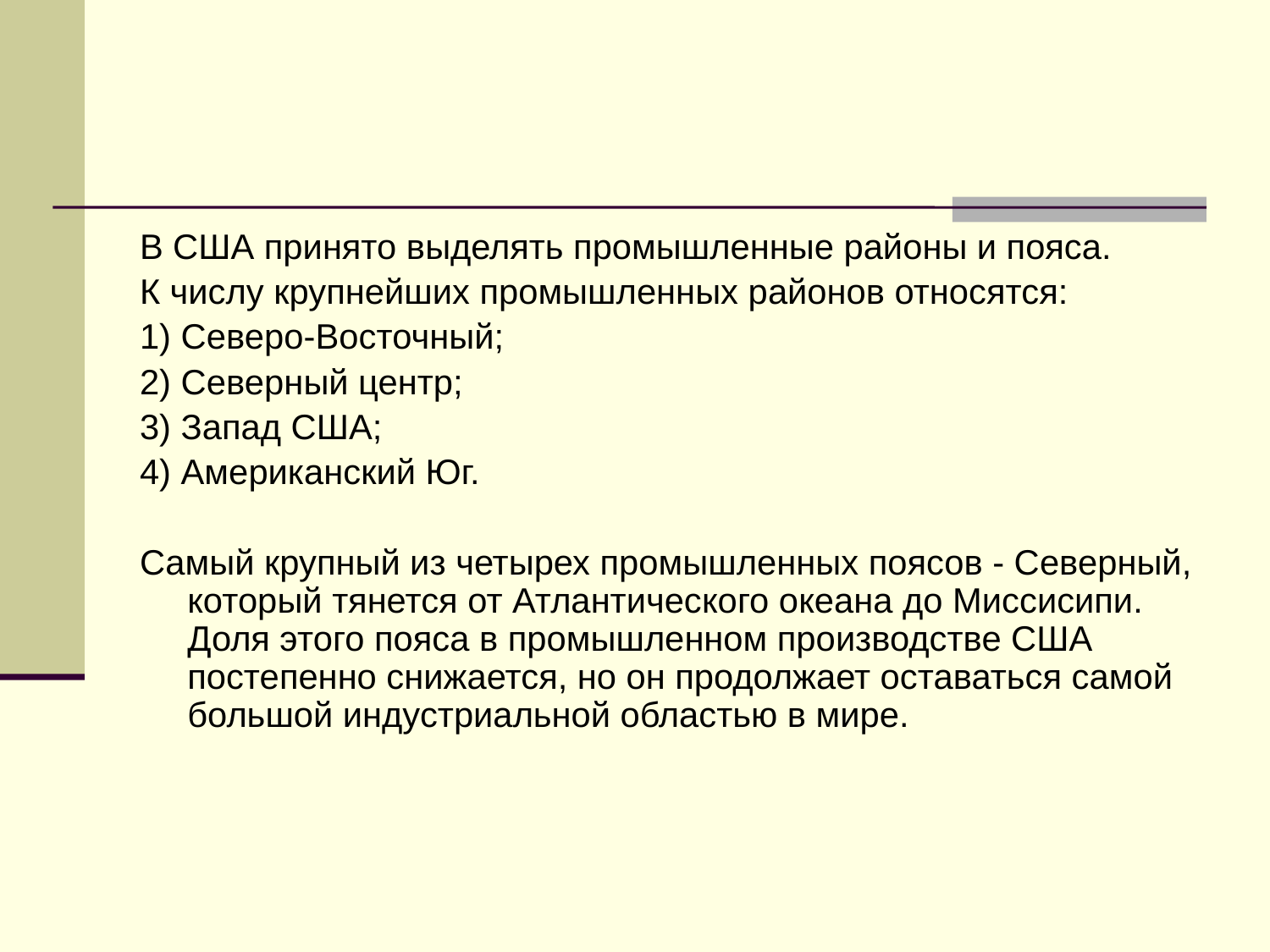

#
В США принято выделять промышленные районы и пояса.
К числу крупнейших промышленных районов относятся:
1) Северо-Восточный;
2) Северный центр;
3) Запад США;
4) Американский Юг.

Самый крупный из четырех промышленных поясов - Северный, который тянется от Атлантического океана до Миссисипи. Доля этого пояса в промышленном производстве США постепенно снижается, но он продолжает оставаться самой большой индустриальной областью в мире.